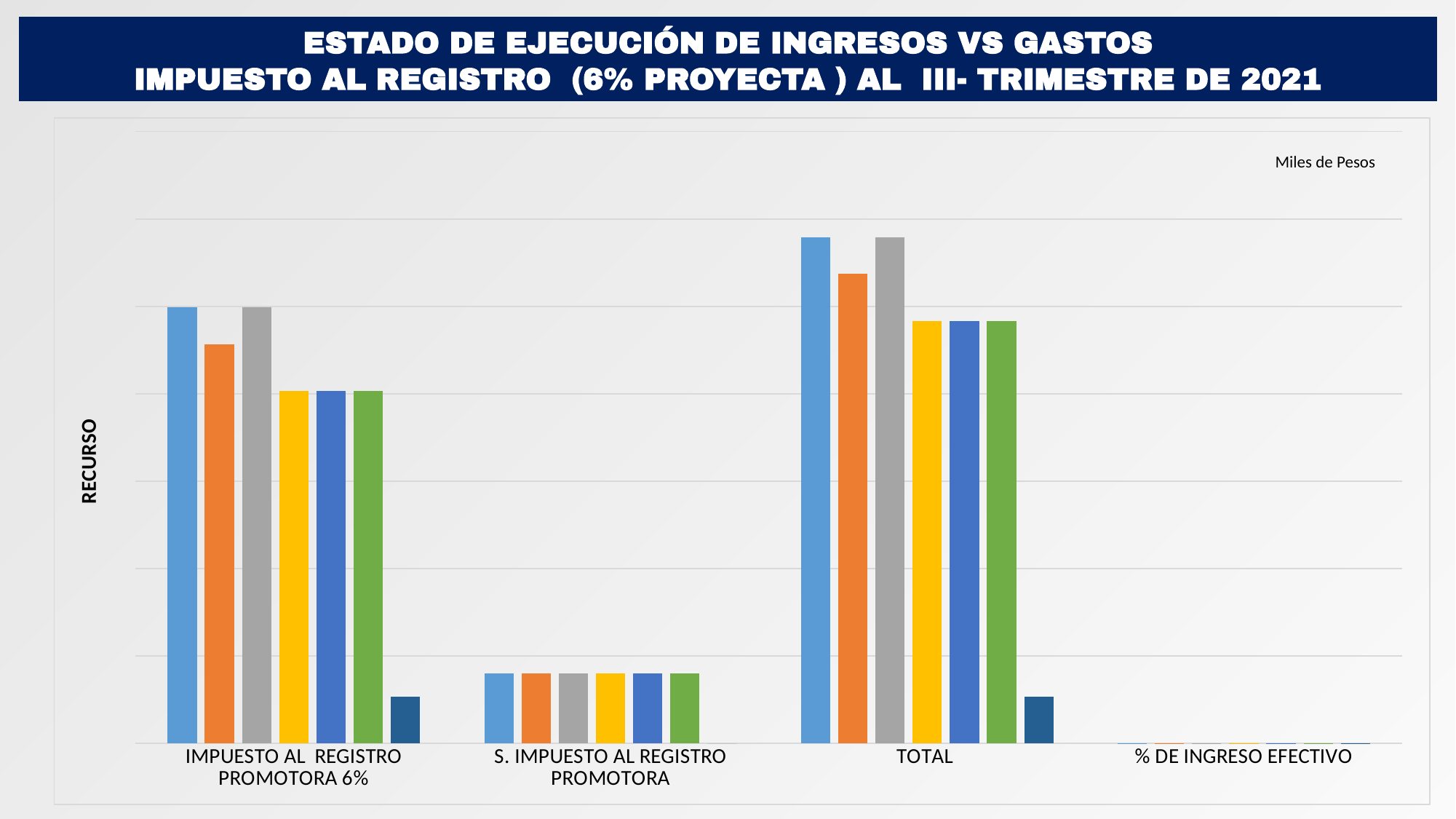

ESTADO DE EJECUCIÓN DE INGRESOS VS GASTOS
 IMPUESTO AL REGISTRO  (6% PROYECTA ) AL  III- TRIMESTRE DE 2021

### Chart

| Category | A.DEFINITIVO | I. EFECTIVO | P. DEFINITIVO GASTOS | COMPROMISOS | OBLIGACIONES | PAGOS | D. I.  EFECTIVOS VS COMPROMISOS |
|---|---|---|---|---|---|---|---|
| IMPUESTO AL  REGISTRO PROMOTORA 6% | 997308.45564 | 913377.57888 | 997308.45564 | 806402.297 | 806402.297 | 806402.297 | 106975.28188 |
| S. IMPUESTO AL REGISTRO PROMOTORA | 160704.125 | 160704.125 | 160704.125 | 160704.125 | 160704.125 | 160704.125 | 0.0 |
| TOTAL  | 1158012.5806399998 | 1074081.70388 | 1158012.5806399998 | 967106.422 | 967106.422 | 967106.422 | 106975.28188 |
| % DE INGRESO EFECTIVO | 100.0 | 0.9275216192266117 | 1.0 | 0.8351432775156108 | 1.0 | 1.0 | 0.092378341711001 |
Miles de Pesos